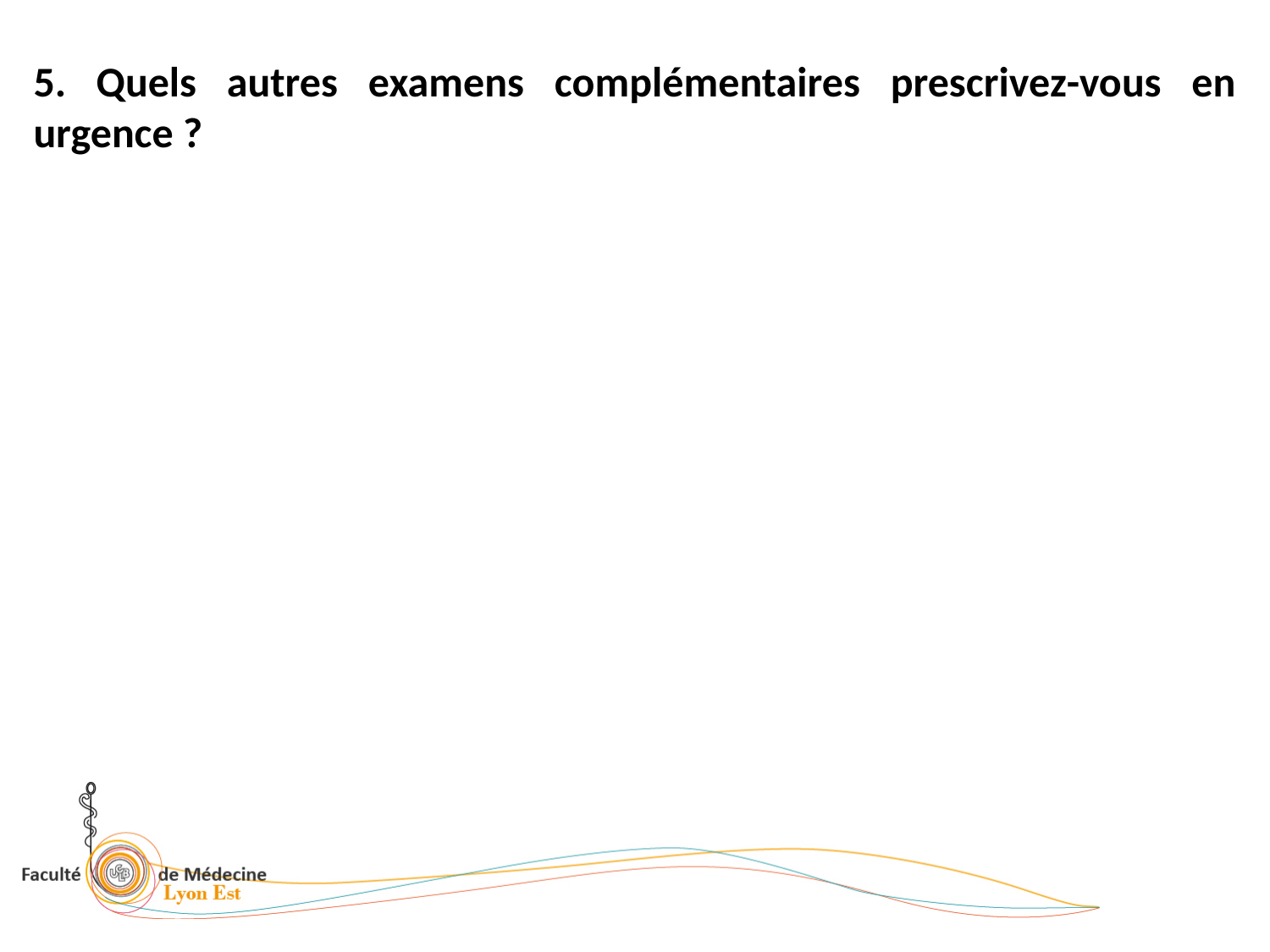

5. Quels autres examens complémentaires prescrivez-vous en urgence ?